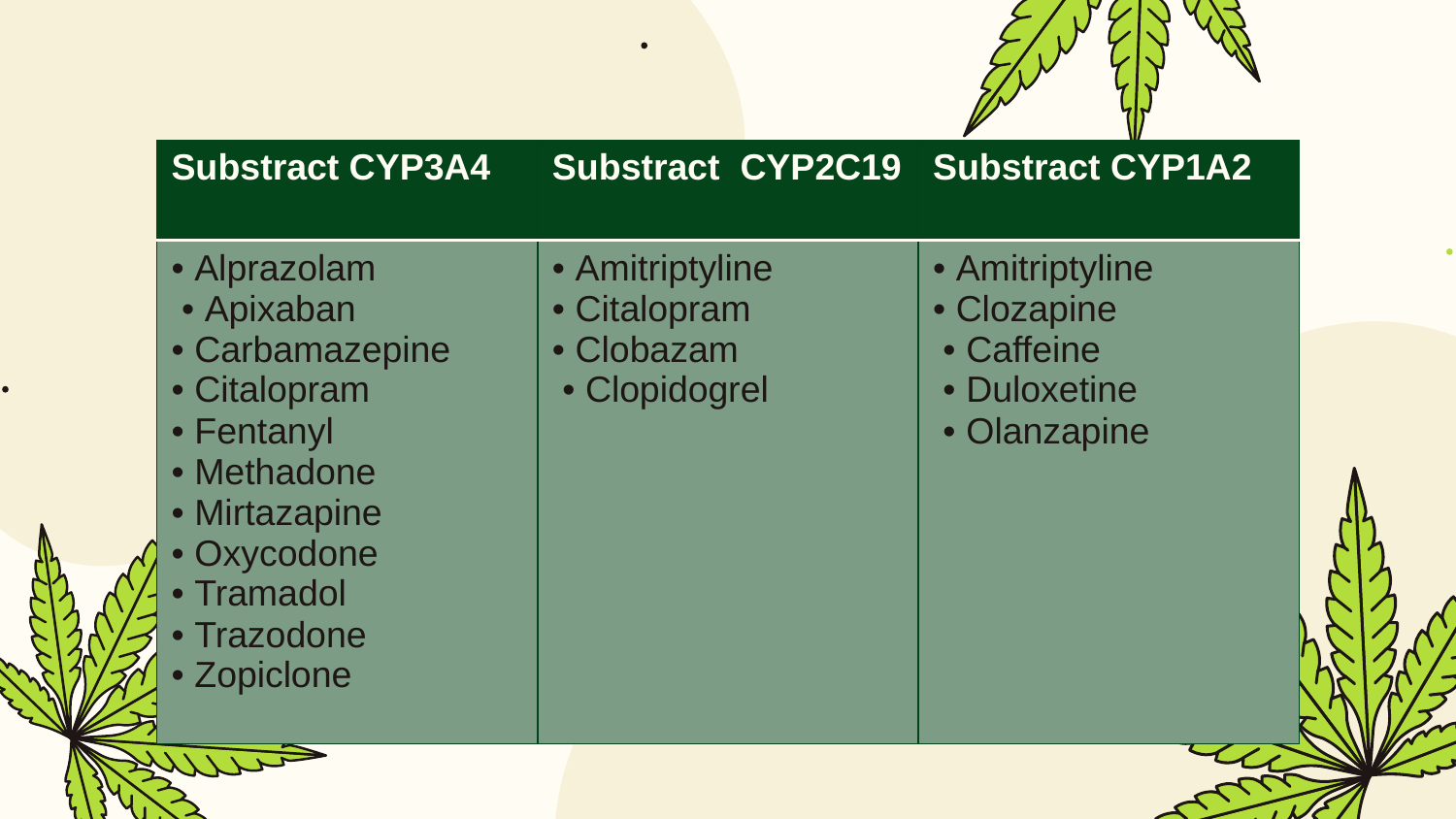

| Substract CYP3A4 | Substract CYP2C19 | Substract CYP1A2 |
| --- | --- | --- |
| • Alprazolam • Apixaban • Carbamazepine • Citalopram • Fentanyl • Methadone • Mirtazapine • Oxycodone • Tramadol • Trazodone • Zopiclone | • Amitriptyline • Citalopram • Clobazam • Clopidogrel | • Amitriptyline • Clozapine • Caffeine • Duloxetine • Olanzapine |